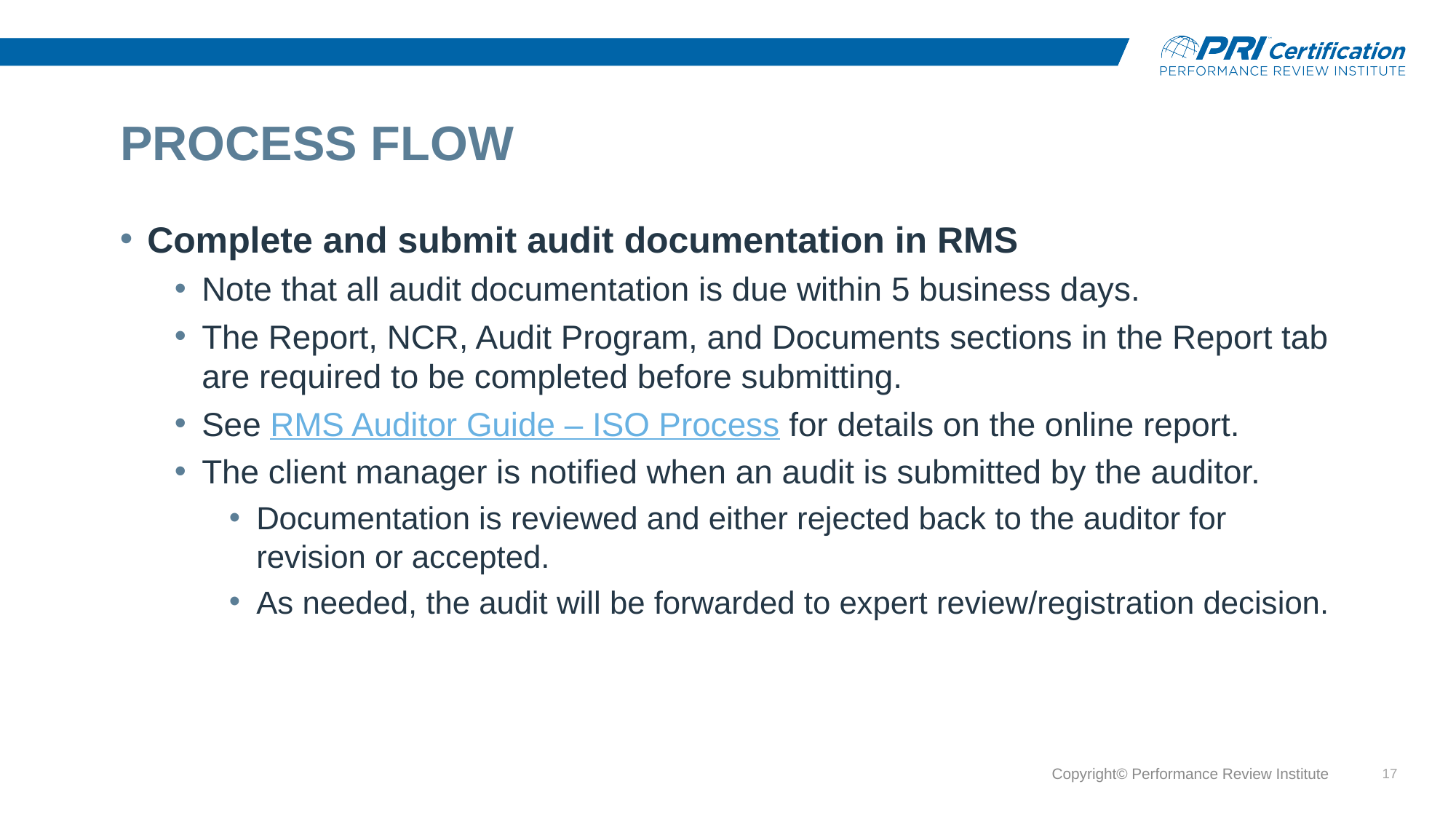

# Process Flow
Complete and submit audit documentation in RMS
Note that all audit documentation is due within 5 business days.
The Report, NCR, Audit Program, and Documents sections in the Report tab are required to be completed before submitting.
See RMS Auditor Guide – ISO Process for details on the online report.
The client manager is notified when an audit is submitted by the auditor.
Documentation is reviewed and either rejected back to the auditor for revision or accepted.
As needed, the audit will be forwarded to expert review/registration decision.
Copyright© Performance Review Institute
17